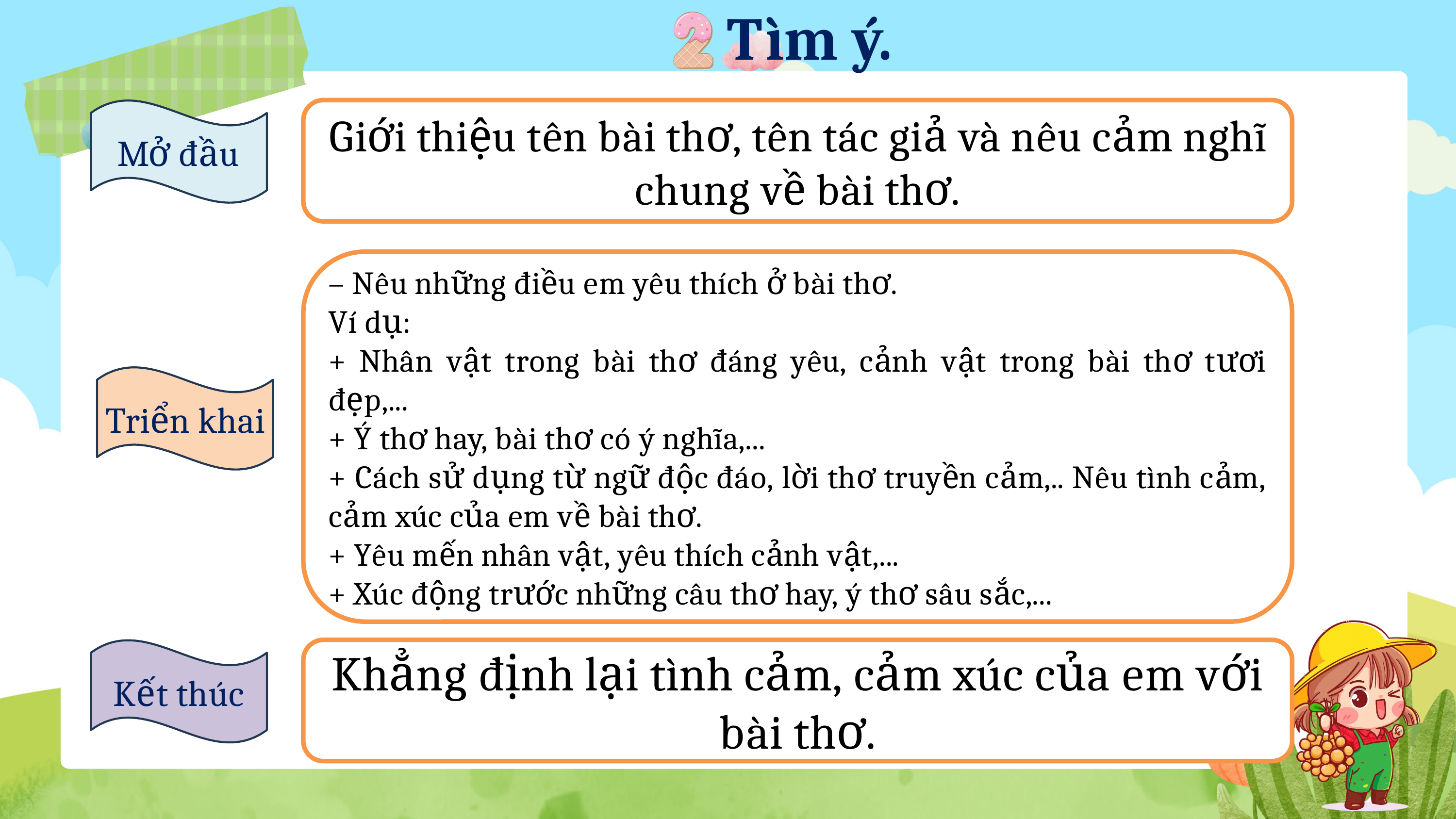

Tìm ý.

Mở đầu
Giới thiệu tên bài thơ, tên tác giả và nêu cảm nghĩ chung về bài thơ.

– Nêu những điều em yêu thích ở bài thơ.
Ví dụ:
+ Nhân vật trong bài thơ đáng yêu, cảnh vật trong bài thơ tươi đẹp,...
+ Ý thơ hay, bài thơ có ý nghĩa,...
+ Cách sử dụng từ ngữ độc đáo, lời thơ truyền cảm,.. Nêu tình cảm, cảm xúc của em về bài thơ.
+ Yêu mến nhân vật, yêu thích cảnh vật,...
+ Xúc động trước những câu thơ hay, ý thơ sâu sắc,...
Triển khai

Kết thúc
Khẳng định lại tình cảm, cảm xúc của em với bài thơ.